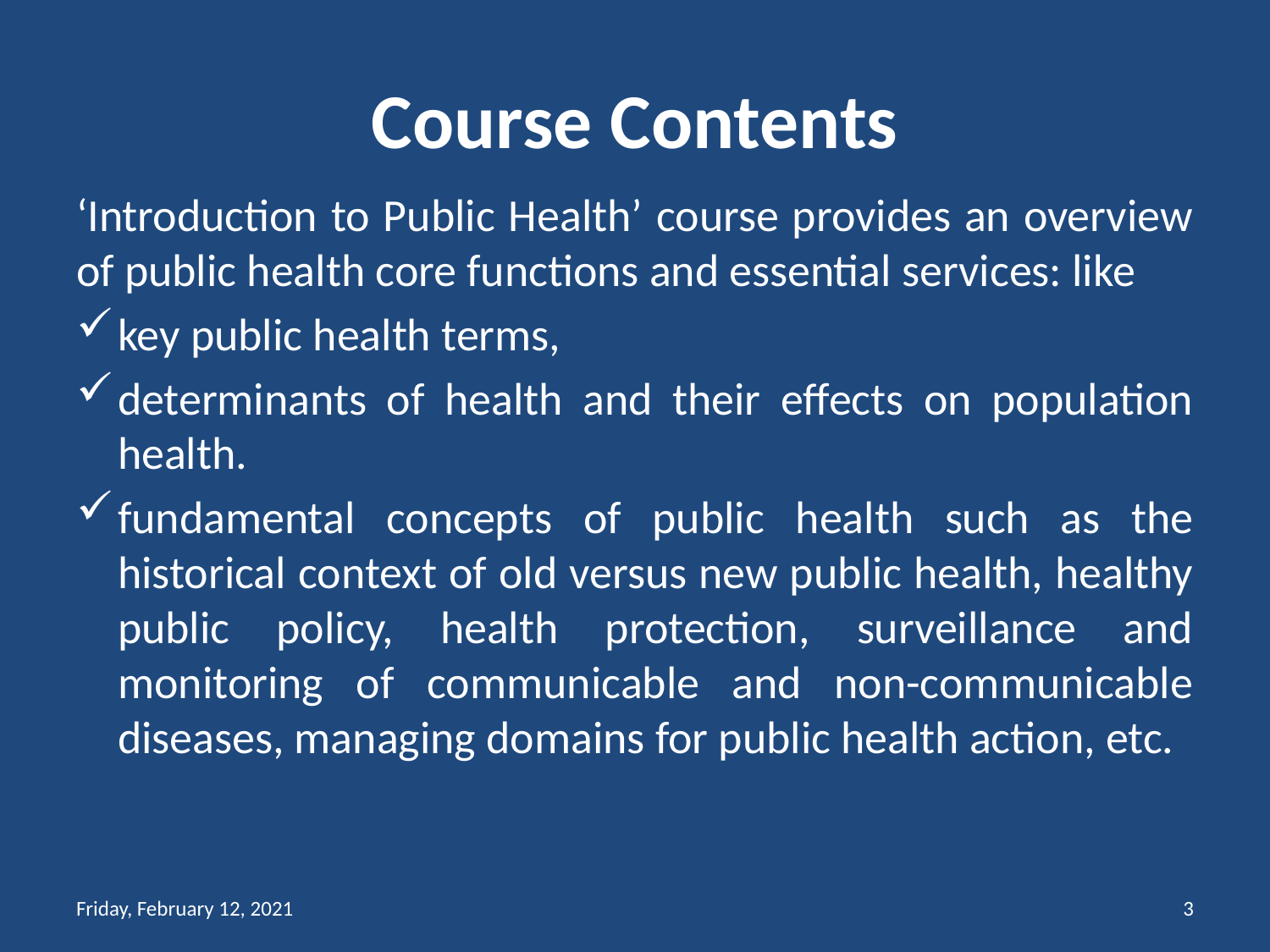

# Course Contents
‘Introduction to Public Health’ course provides an overview of public health core functions and essential services: like
key public health terms,
determinants of health and their effects on population health.
fundamental concepts of public health such as the historical context of old versus new public health, healthy public policy, health protection, surveillance and monitoring of communicable and non-communicable diseases, managing domains for public health action, etc.
Friday, February 12, 2021
3